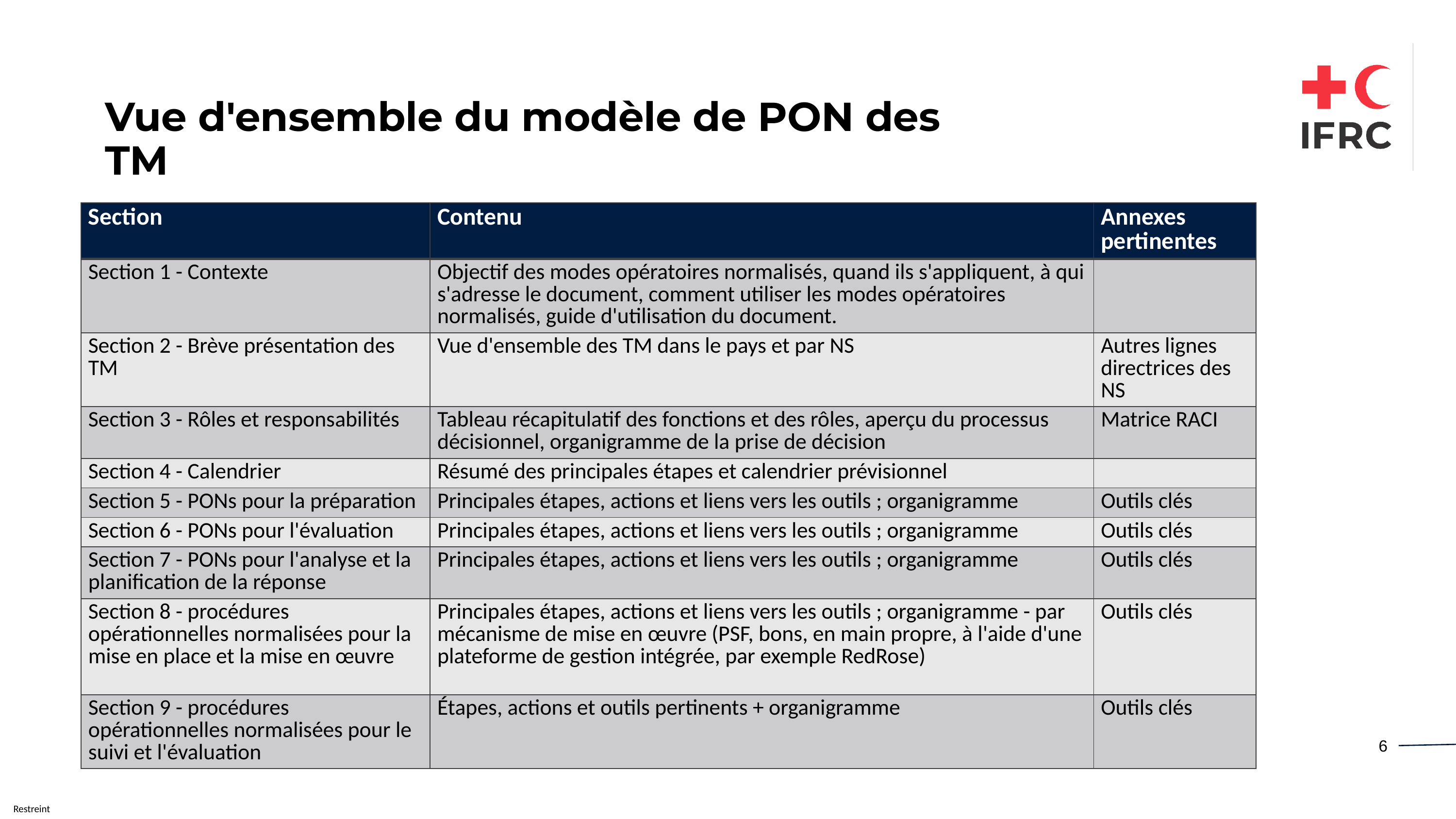

Vue d'ensemble du modèle de PON des TM

| Section | Contenu | Annexes pertinentes |
| --- | --- | --- |
| Section 1 - Contexte | Objectif des modes opératoires normalisés, quand ils s'appliquent, à qui s'adresse le document, comment utiliser les modes opératoires normalisés, guide d'utilisation du document. |  |
| Section 2 - Brève présentation des TM | Vue d'ensemble des TM dans le pays et par NS | Autres lignes directrices des NS |
| Section 3 - Rôles et responsabilités | Tableau récapitulatif des fonctions et des rôles, aperçu du processus décisionnel, organigramme de la prise de décision | Matrice RACI |
| Section 4 - Calendrier | Résumé des principales étapes et calendrier prévisionnel |  |
| Section 5 - PONs pour la préparation | Principales étapes, actions et liens vers les outils ; organigramme | Outils clés |
| Section 6 - PONs pour l'évaluation | Principales étapes, actions et liens vers les outils ; organigramme | Outils clés |
| Section 7 - PONs pour l'analyse et la planification de la réponse | Principales étapes, actions et liens vers les outils ; organigramme | Outils clés |
| Section 8 - procédures opérationnelles normalisées pour la mise en place et la mise en œuvre | Principales étapes, actions et liens vers les outils ; organigramme - par mécanisme de mise en œuvre (PSF, bons, en main propre, à l'aide d'une plateforme de gestion intégrée, par exemple RedRose) | Outils clés |
| Section 9 - procédures opérationnelles normalisées pour le suivi et l'évaluation | Étapes, actions et outils pertinents + organigramme | Outils clés |